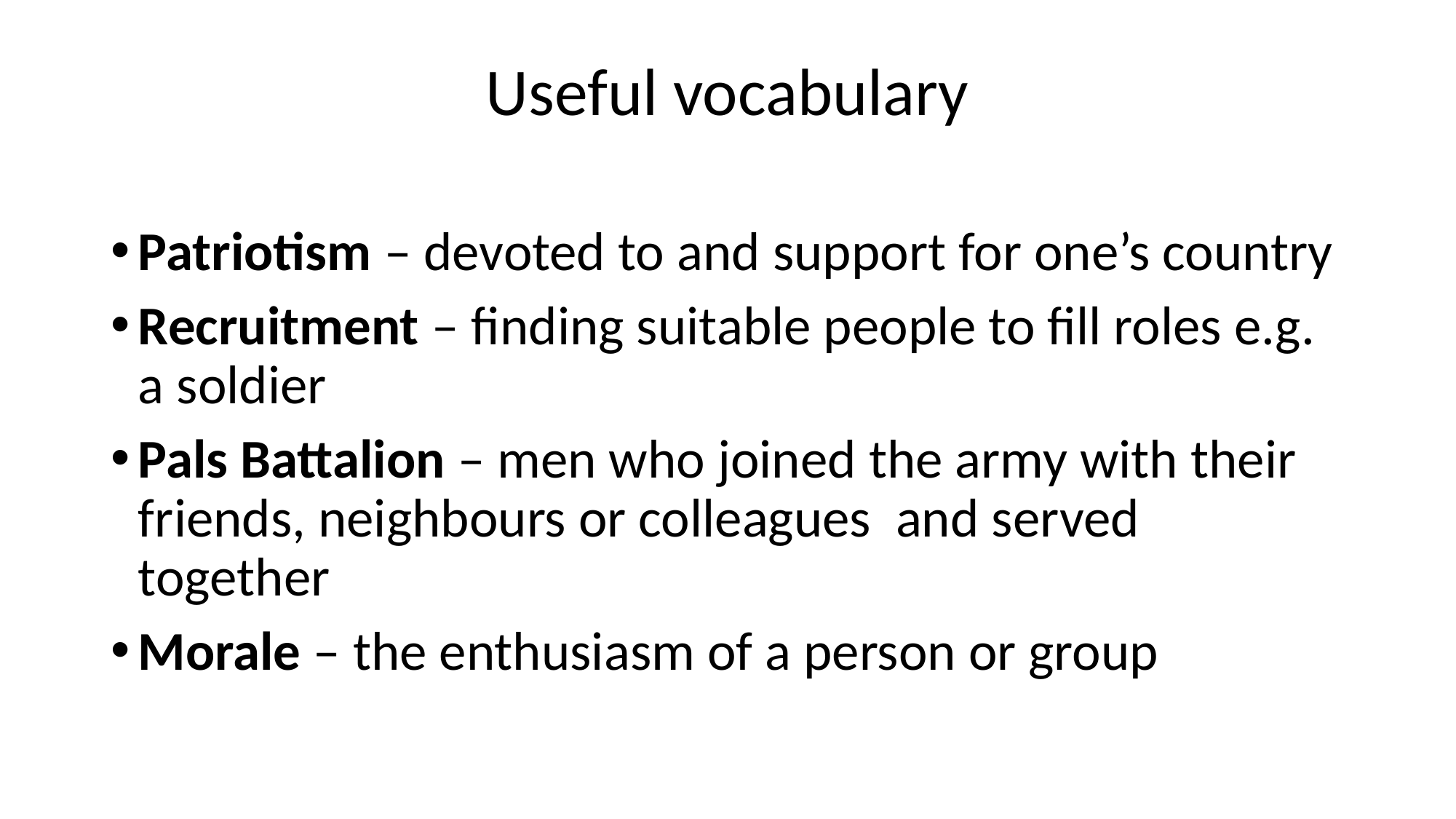

# Useful vocabulary
Patriotism – devoted to and support for one’s country
Recruitment – finding suitable people to fill roles e.g. a soldier
Pals Battalion – men who joined the army with their friends, neighbours or colleagues  and served together
Morale – the enthusiasm of a person or group